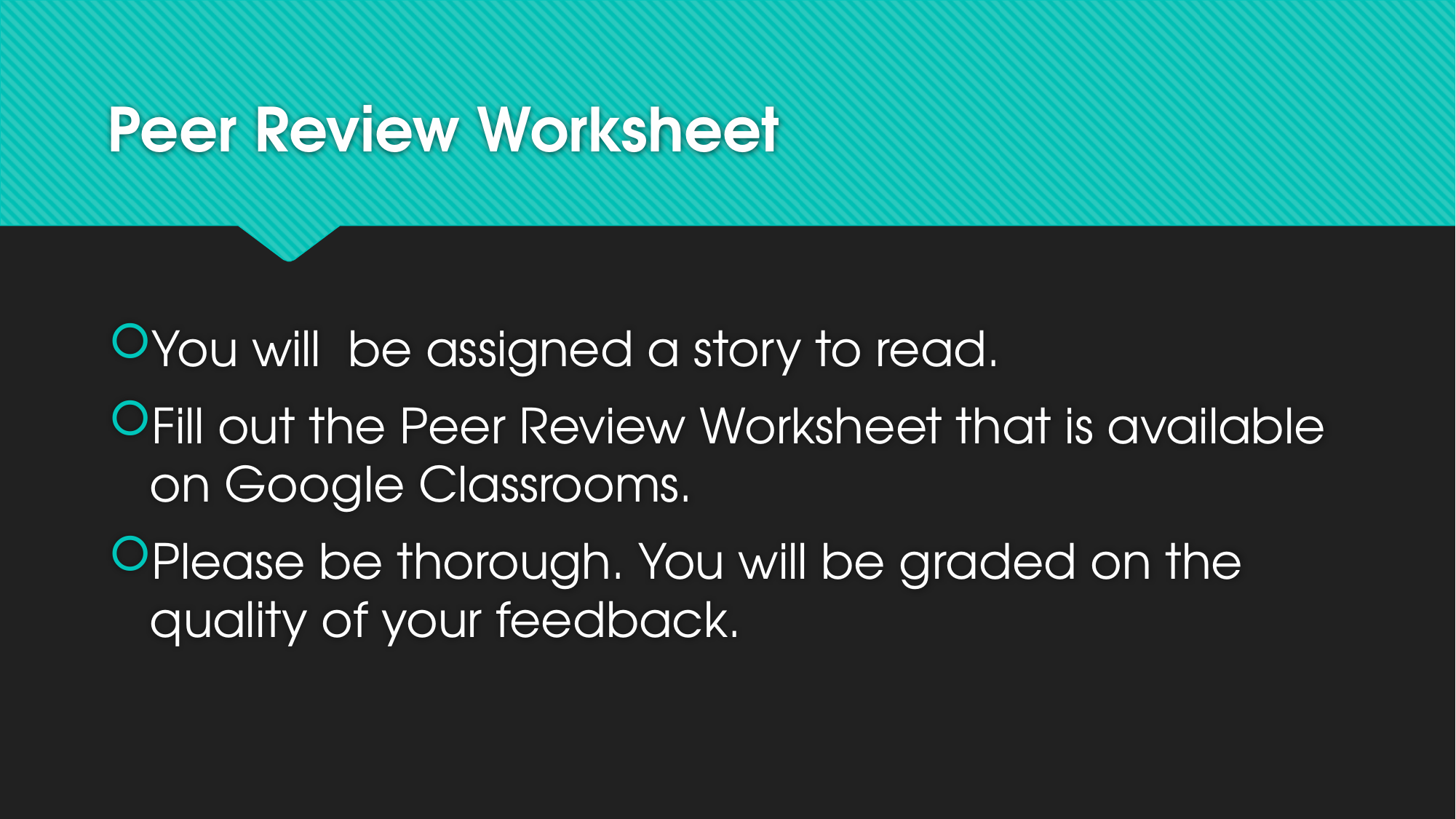

# Peer Review Worksheet
You will  be assigned a story to read.
Fill out the Peer Review Worksheet that is available on Google Classrooms.
Please be thorough. You will be graded on the quality of your feedback.